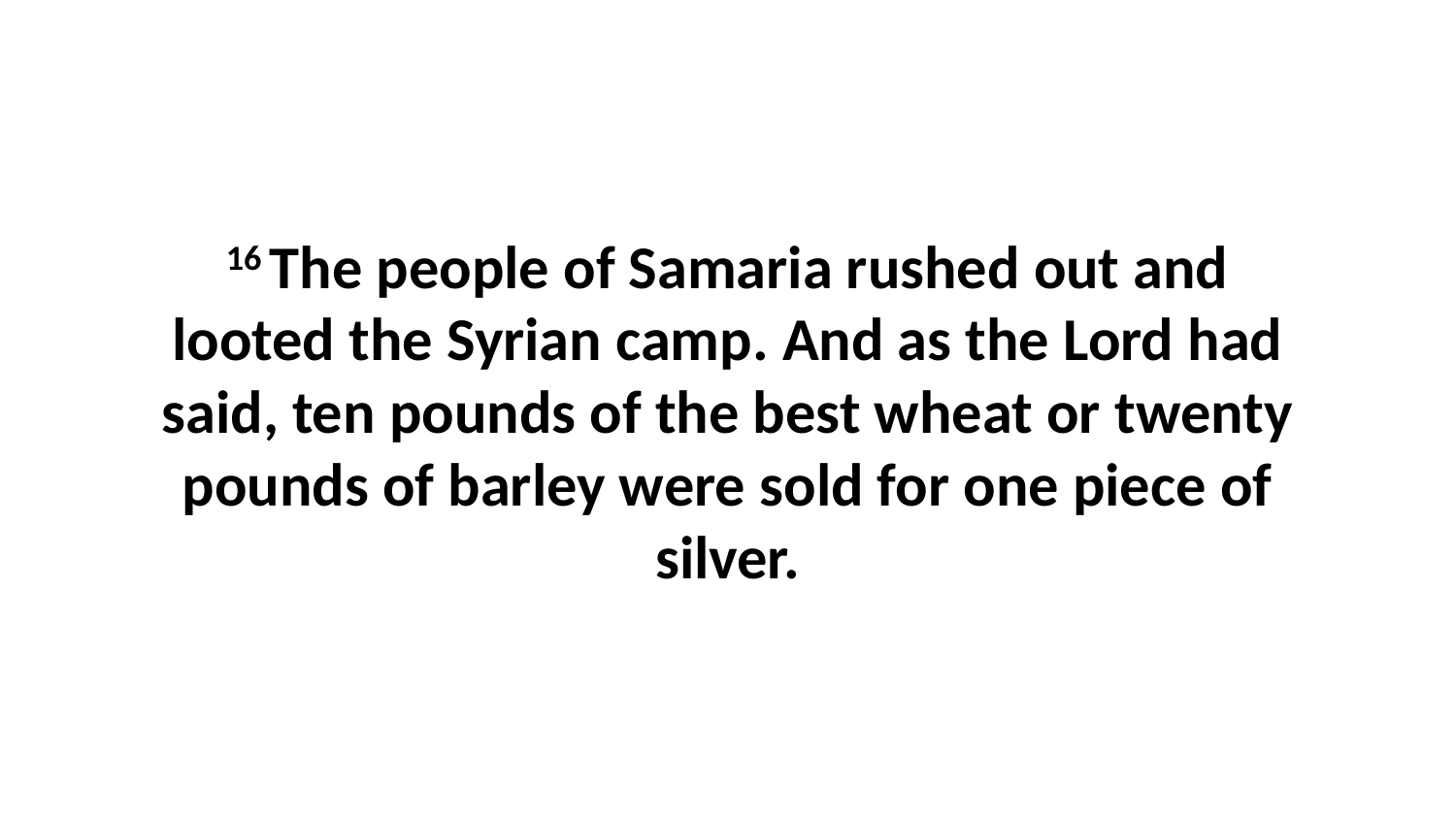

16 The people of Samaria rushed out and looted the Syrian camp. And as the Lord had said, ten pounds of the best wheat or twenty pounds of barley were sold for one piece of silver.